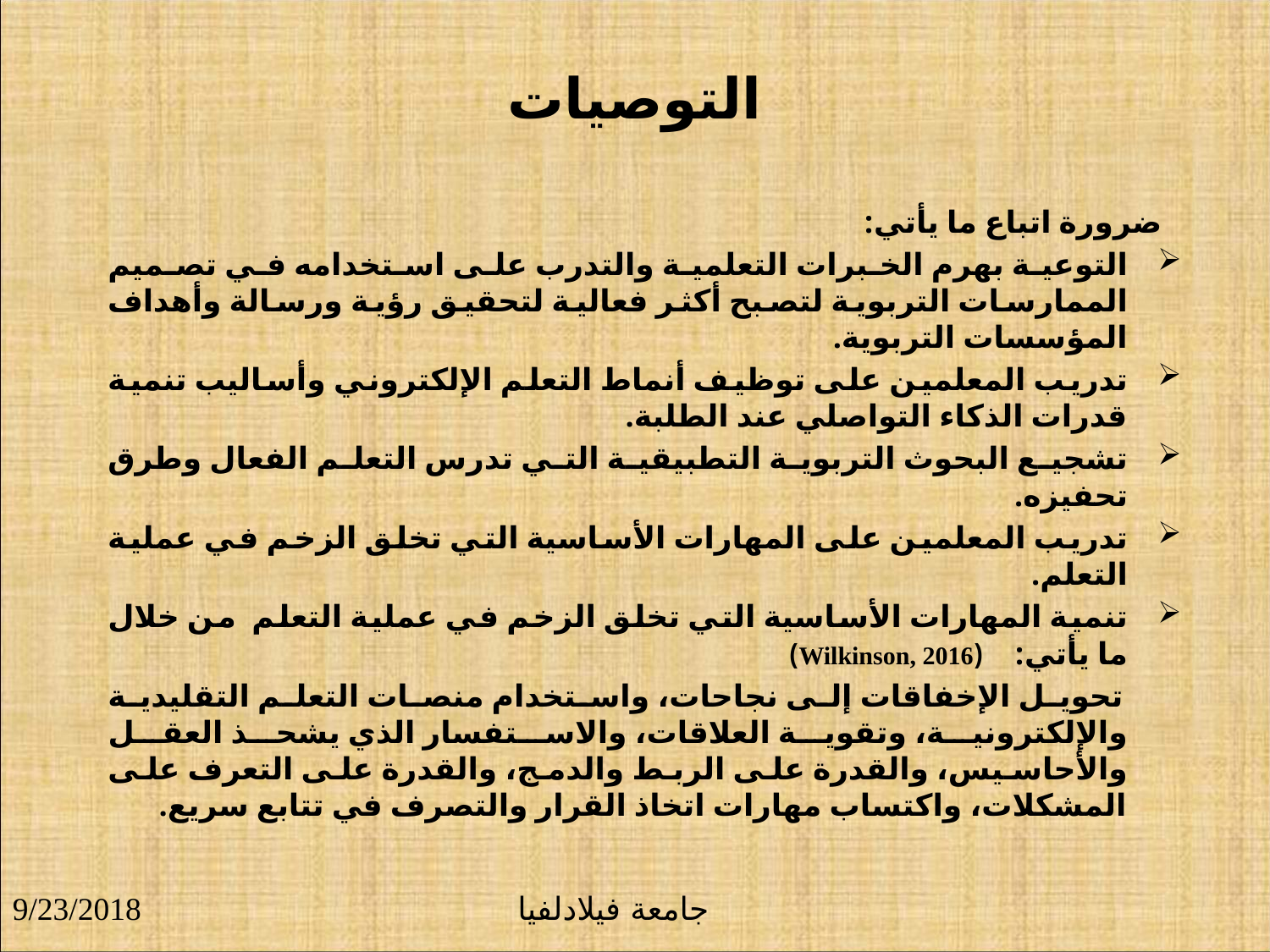

# التوصيات
ضرورة اتباع ما يأتي:
التوعية بهرم الخبرات التعلمية والتدرب على استخدامه في تصميم الممارسات التربوية لتصبح أكثر فعالية لتحقيق رؤية ورسالة وأهداف المؤسسات التربوية.
تدريب المعلمين على توظيف أنماط التعلم الإلكتروني وأساليب تنمية قدرات الذكاء التواصلي عند الطلبة.
تشجيع البحوث التربوية التطبيقية التي تدرس التعلم الفعال وطرق تحفيزه.
تدريب المعلمين على المهارات الأساسية التي تخلق الزخم في عملية التعلم.
تنمية المهارات الأساسية التي تخلق الزخم في عملية التعلم  من خلال ما يأتي:    (Wilkinson, 2016)
     تحويل الإخفاقات إلى نجاحات، واستخدام منصات التعلم التقليدية والإلكترونية، وتقوية العلاقات، والاستفسار الذي يشحذ العقل والأحاسيس، والقدرة على الربط والدمج، والقدرة على التعرف على المشكلات، واكتساب مهارات اتخاذ القرار والتصرف في تتابع سريع.

9/23/2018
جامعة فيلادلفيا